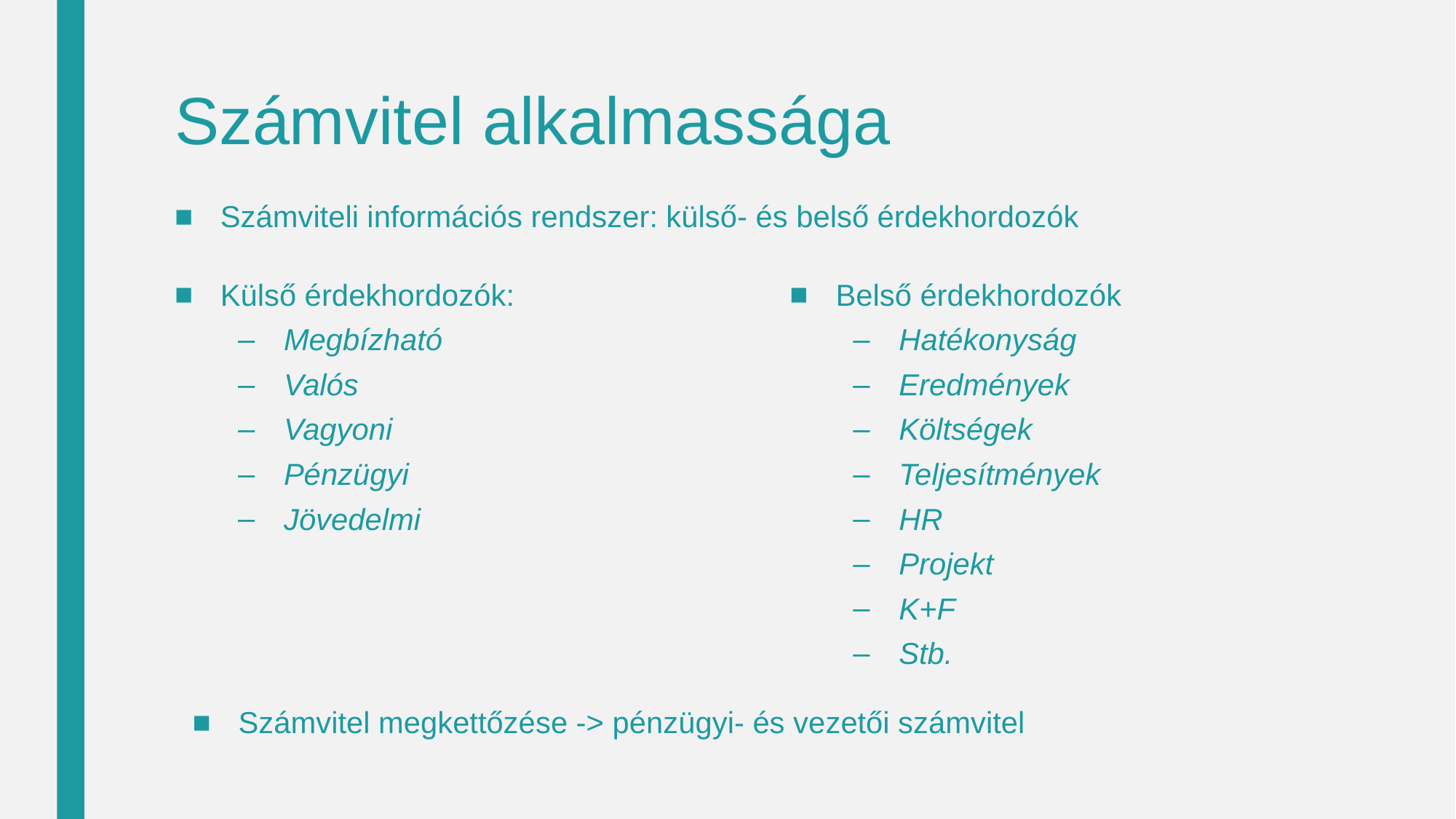

# Számvitel alkalmassága
Számviteli információs rendszer: külső- és belső érdekhordozók
Külső érdekhordozók:
Megbízható
Valós
Vagyoni
Pénzügyi
Jövedelmi
Belső érdekhordozók
Hatékonyság
Eredmények
Költségek
Teljesítmények
HR
Projekt
K+F
Stb.
Számvitel megkettőzése -> pénzügyi- és vezetői számvitel